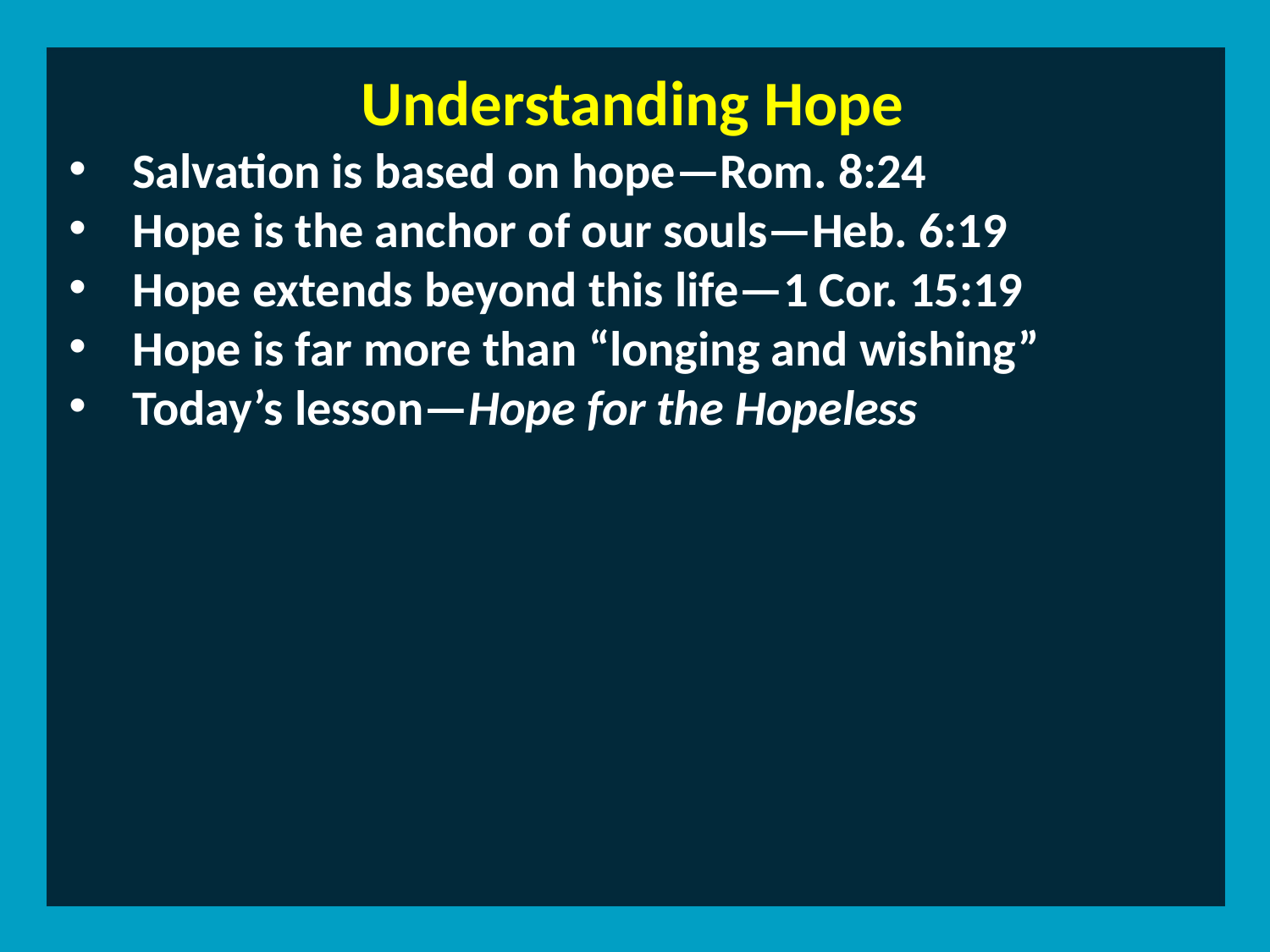

Understanding Hope
Salvation is based on hope—Rom. 8:24
Hope is the anchor of our souls—Heb. 6:19
Hope extends beyond this life—1 Cor. 15:19
Hope is far more than “longing and wishing”
Today’s lesson—Hope for the Hopeless